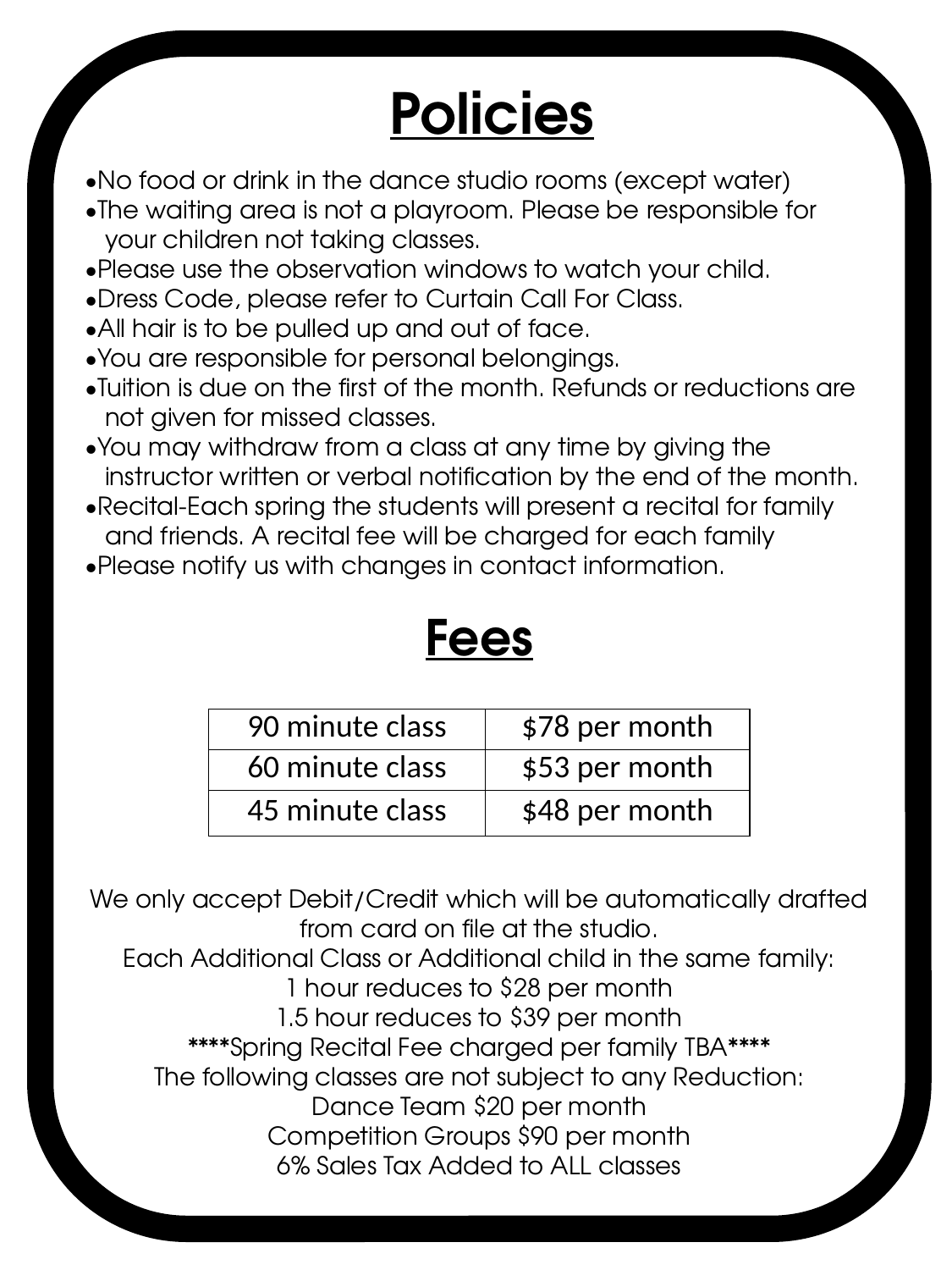

Policies
•No food or drink in the dance studio rooms (except water)
•The waiting area is not a playroom. Please be responsible for
   your children not taking classes.
•Please use the observation windows to watch your child.
•Dress Code, please refer to Curtain Call For Class.
•All hair is to be pulled up and out of face.
•You are responsible for personal belongings.
•Tuition is due on the first of the month. Refunds or reductions are
   not given for missed classes.
•You may withdraw from a class at any time by giving the
   instructor written or verbal notification by the end of the month.
•Recital-Each spring the students will present a recital for family
   and friends. A recital fee will be charged for each family
•Please notify us with changes in contact information.

We only accept Debit/Credit which will be automatically drafted from card on file at the studio.
Each Additional Class or Additional child in the same family:
1 hour reduces to $28 per month
1.5 hour reduces to $39 per month
****Spring Recital Fee charged per family TBA****
The following classes are not subject to any Reduction:
Dance Team $20 per month
Competition Groups $90 per month
6% Sales Tax Added to ALL classes
Fees
| 90 minute class | $78 per month |
| --- | --- |
| 60 minute class | $53 per month |
| 45 minute class | $48 per month |